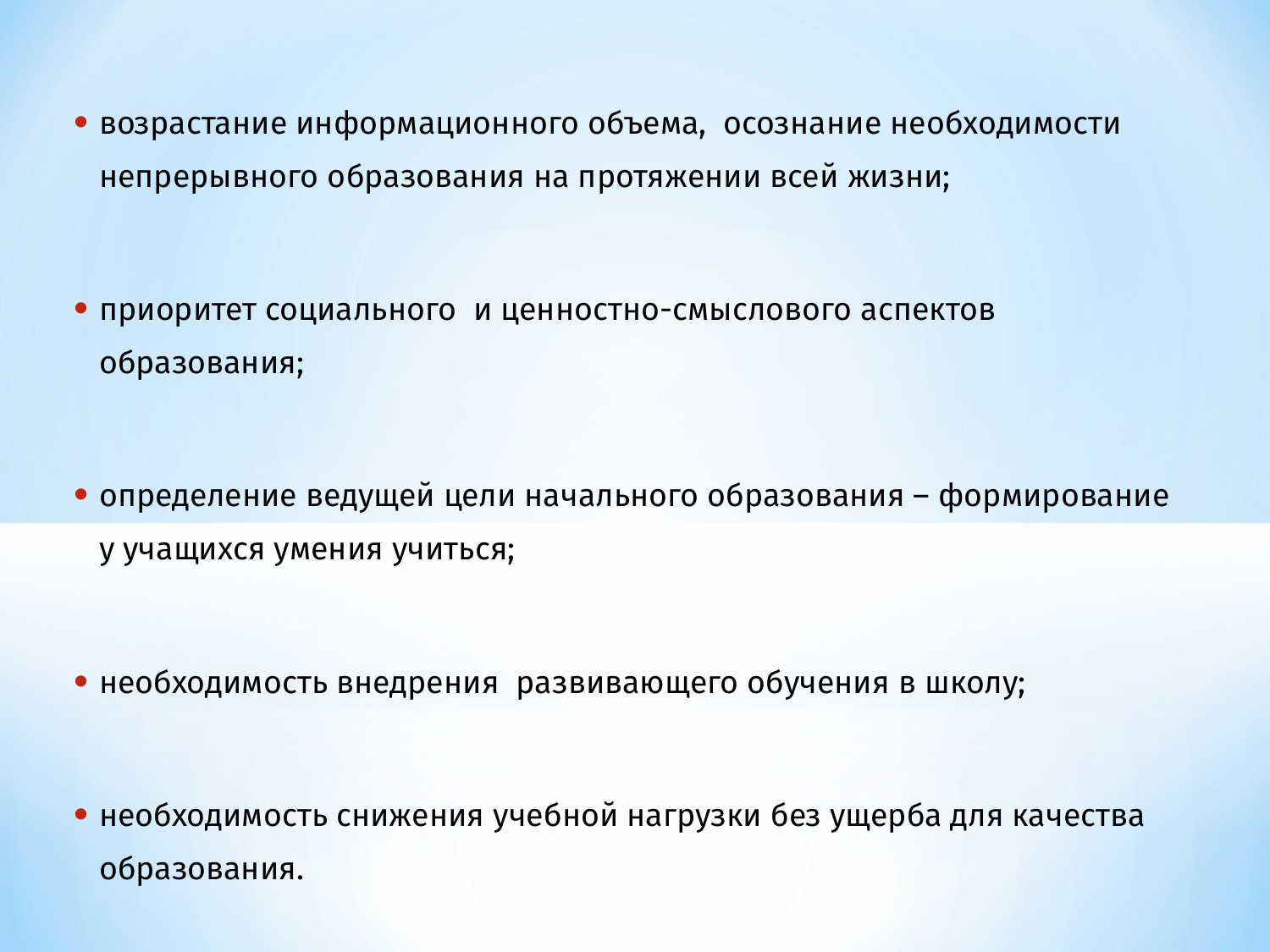

возрастание информационного объема,  осознание необходимости  непрерывного образования на протяжении всей жизни;

приоритет социального  и ценностно-смыслового аспектов образования;

определение ведущей цели начального образования – формирование у учащихся умения учиться;

необходимость внедрения  развивающего обучения в школу;

необходимость снижения учебной нагрузки без ущерба для качества образования.